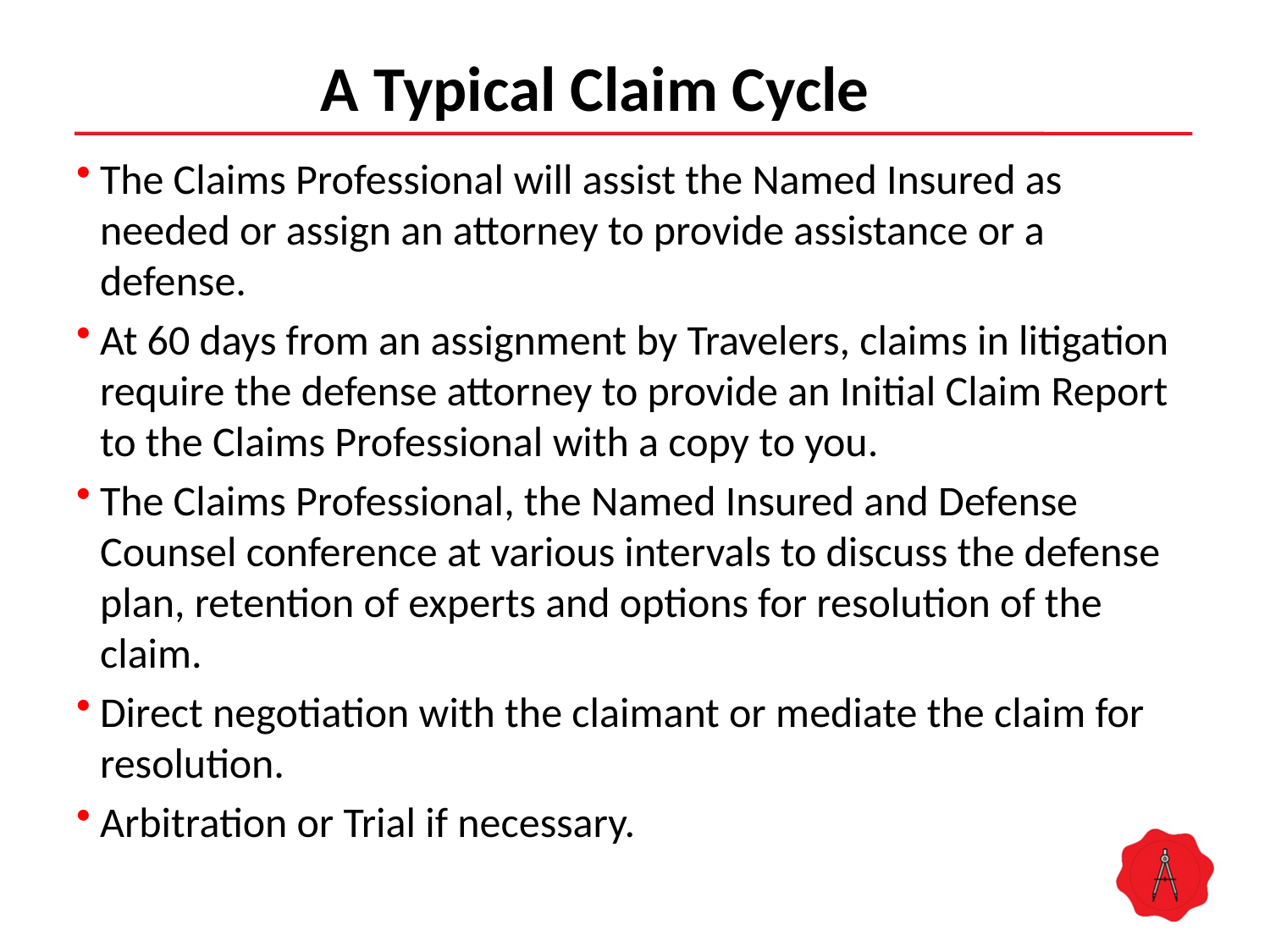

# A Typical Claim Cycle
The Claims Professional will assist the Named Insured as needed or assign an attorney to provide assistance or a defense.
At 60 days from an assignment by Travelers, claims in litigation require the defense attorney to provide an Initial Claim Report to the Claims Professional with a copy to you.
The Claims Professional, the Named Insured and Defense Counsel conference at various intervals to discuss the defense plan, retention of experts and options for resolution of the claim.
Direct negotiation with the claimant or mediate the claim for resolution.
Arbitration or Trial if necessary.